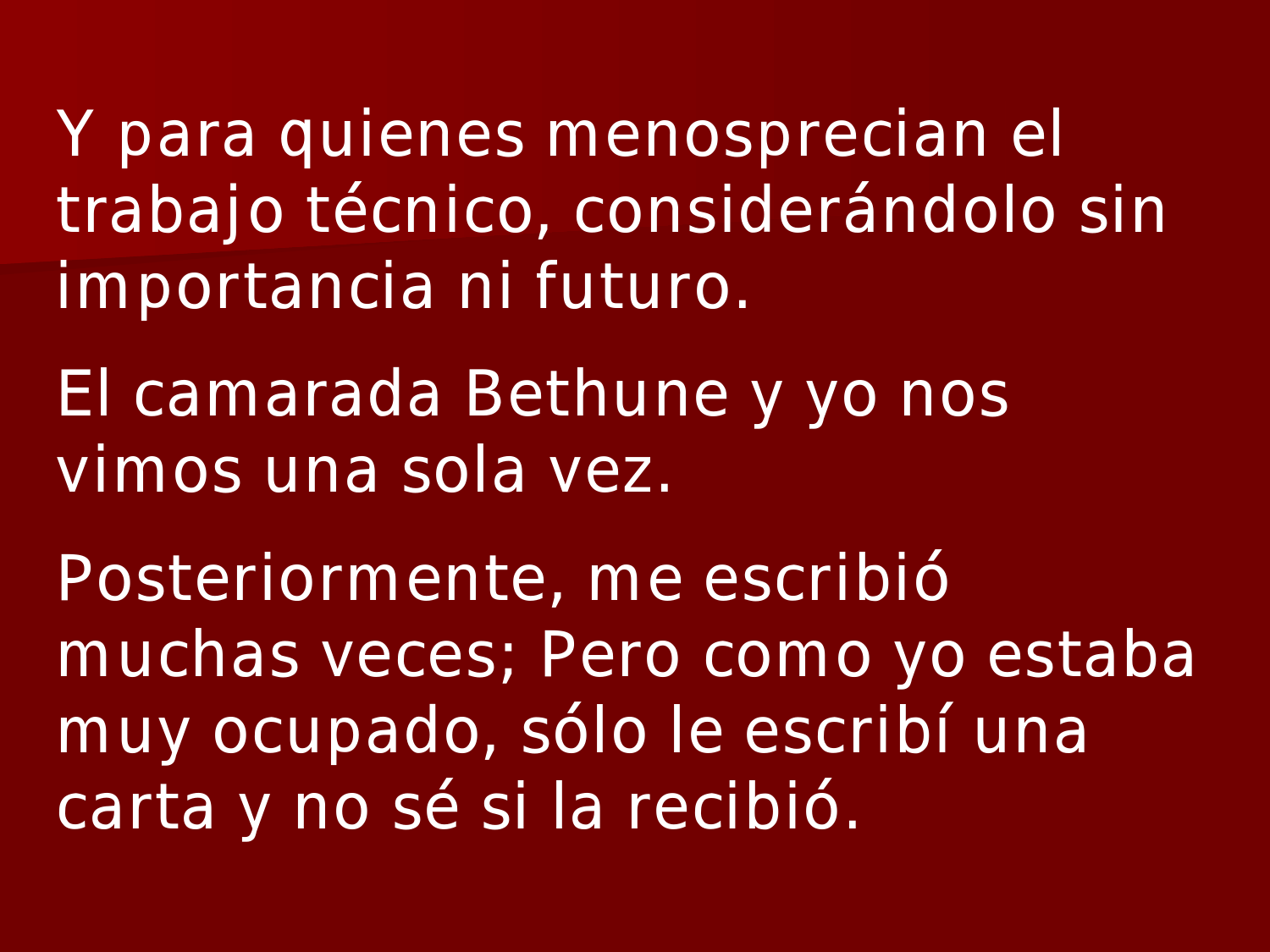

Y para quienes menosprecian el trabajo técnico, considerándolo sin importancia ni futuro.
El camarada Bethune y yo nos vimos una sola vez.
Posteriormente, me escribió muchas veces; Pero como yo estaba muy ocupado, sólo le escribí una carta y no sé si la recibió.